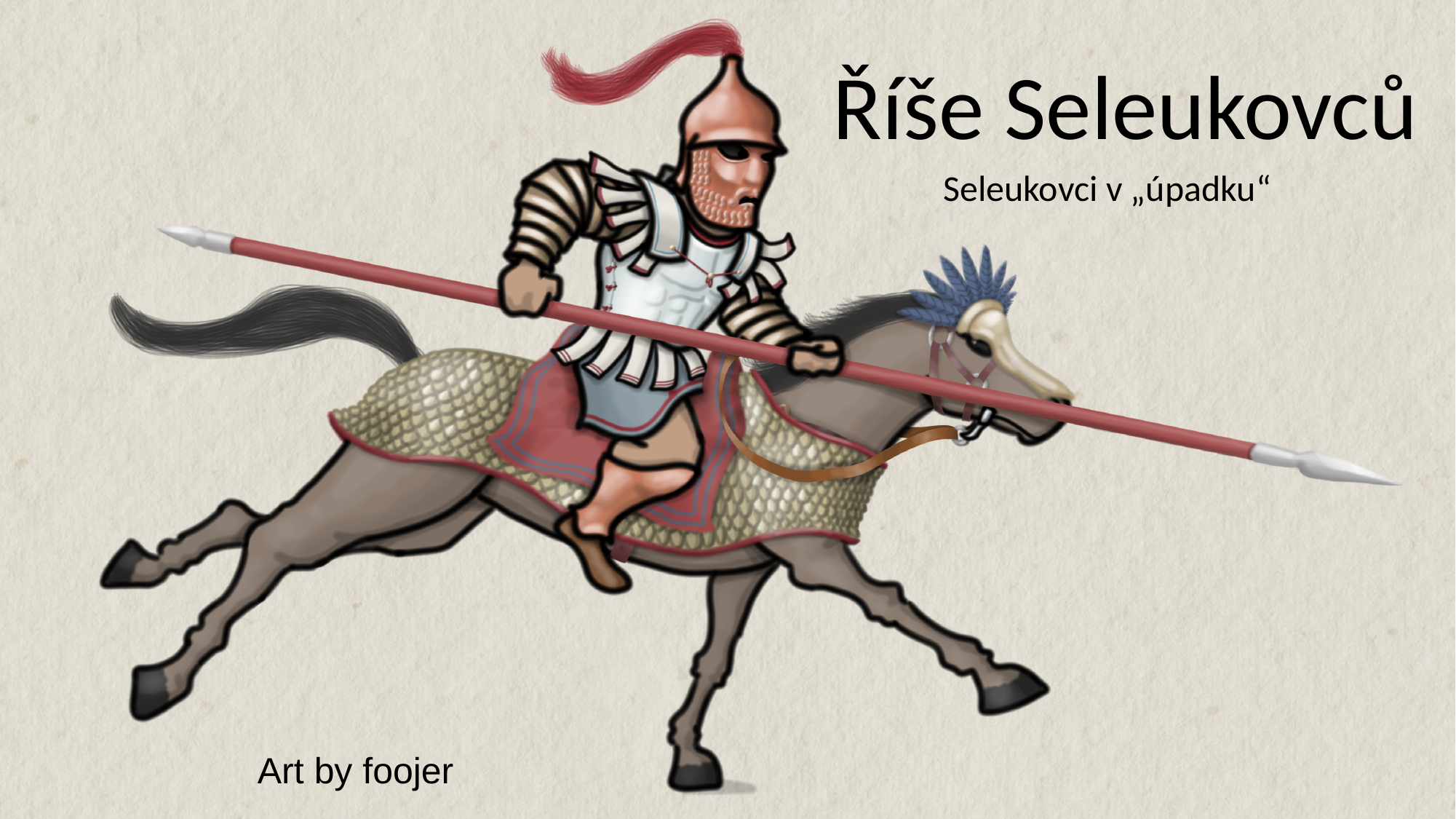

# Říše Seleukovců
Seleukovci v „úpadku“
Art by foojer